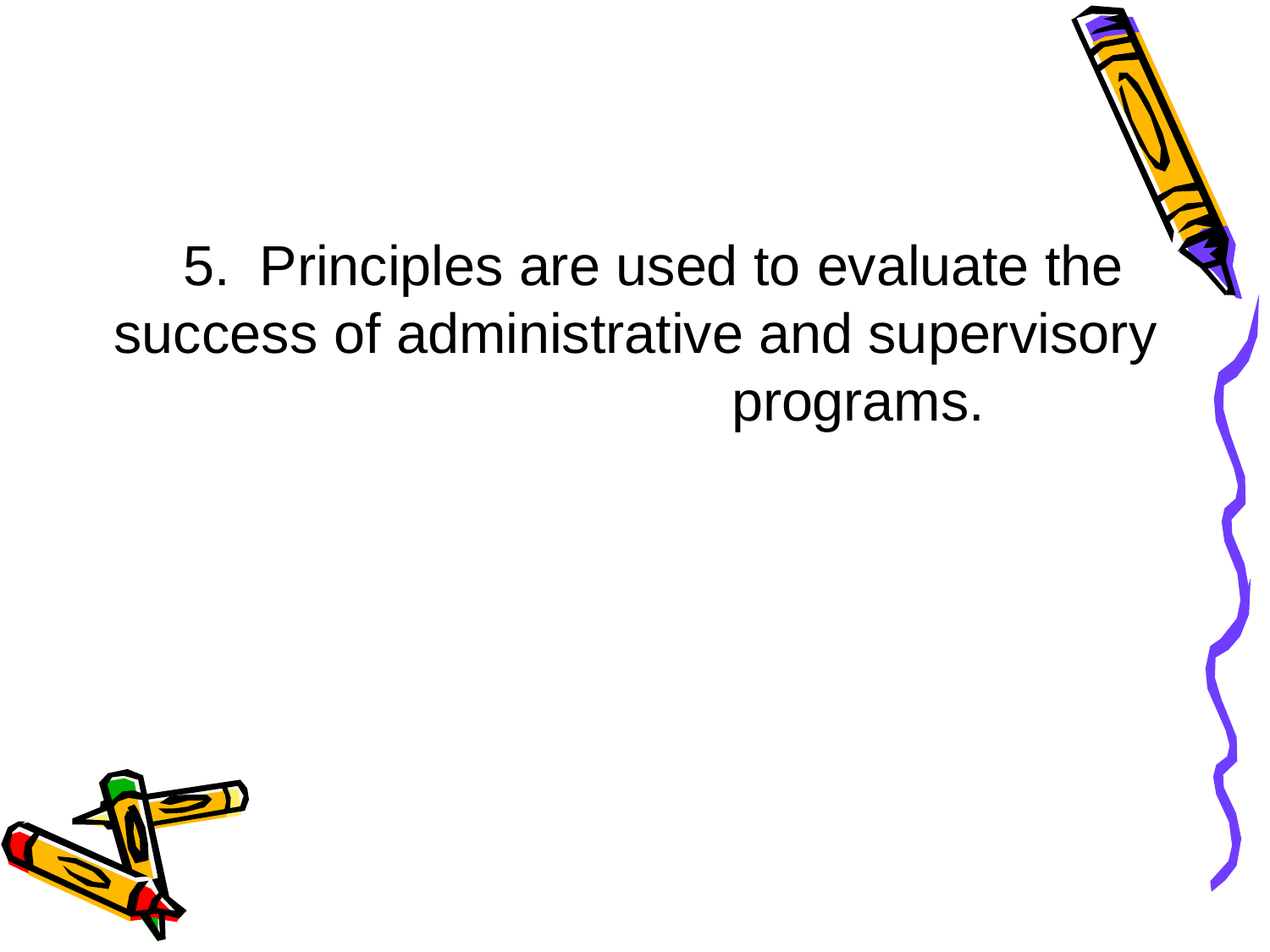

# 5.	Principles are used to evaluate the  success of administrative and supervisory
programs.